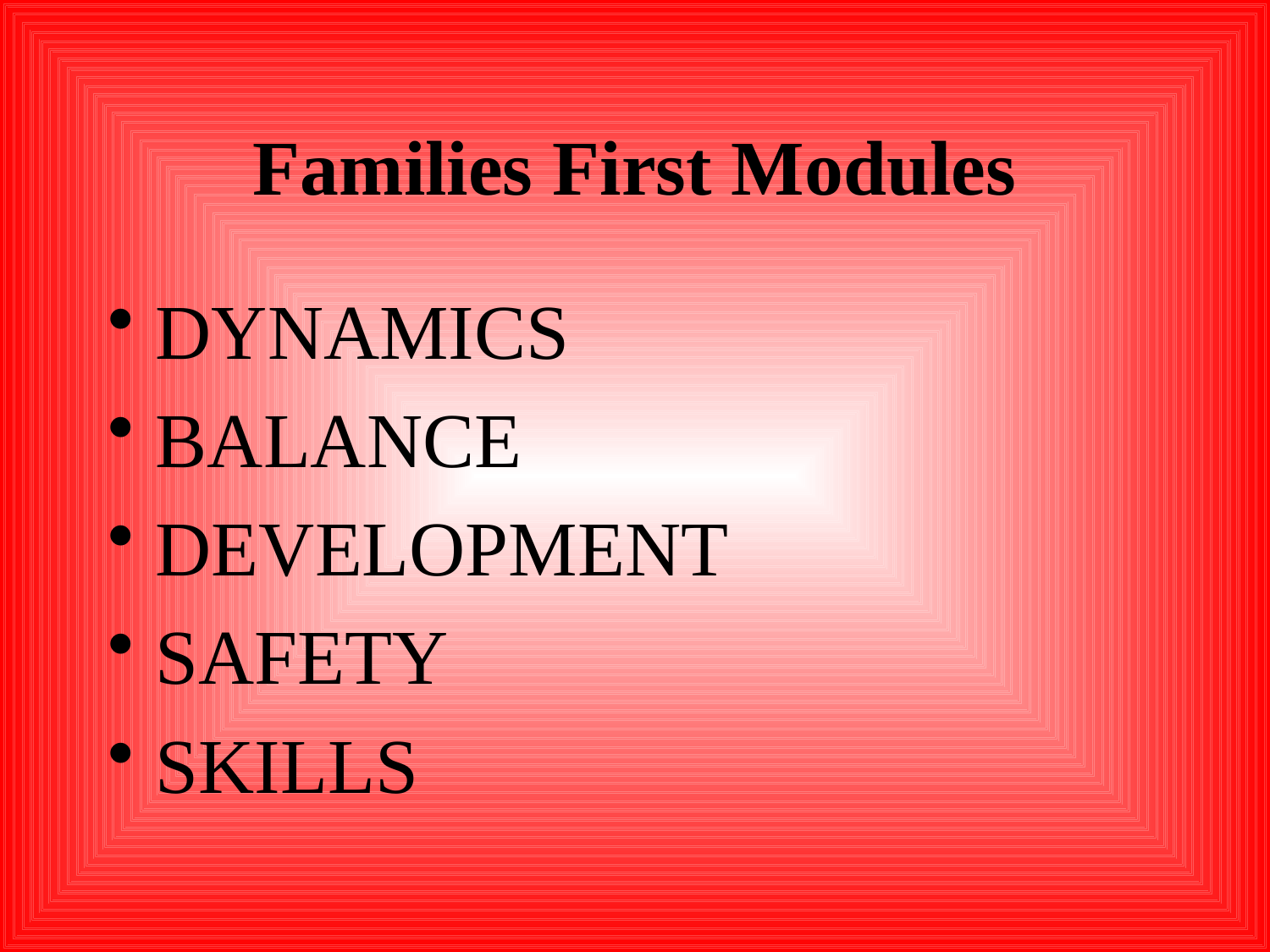

# Families First Modules
DYNAMICS
BALANCE
DEVELOPMENT
SAFETY
SKILLS